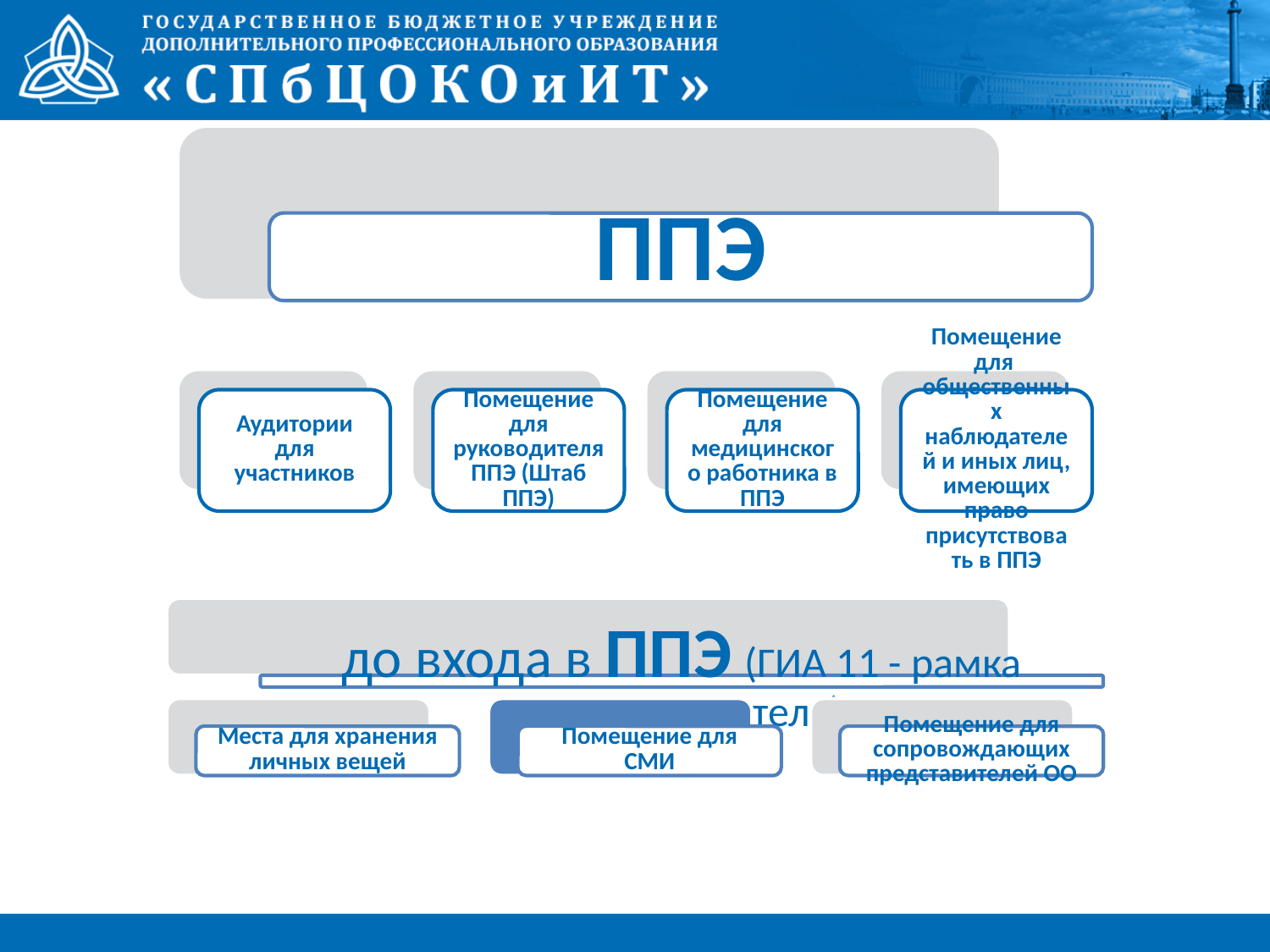

# Пункт проведения экзамена
ППЭ
Аудитории для участников
Помещение для руководителя ППЭ (Штаб ППЭ)
Помещение для медицинского работника в ППЭ
Помещение для  общественных наблюдателей и иных лиц, имеющих право присутствовать в ППЭ
Места для хранения личных вещей
Помещение для сопровождающих представителей ОО
Помещение для СМИ